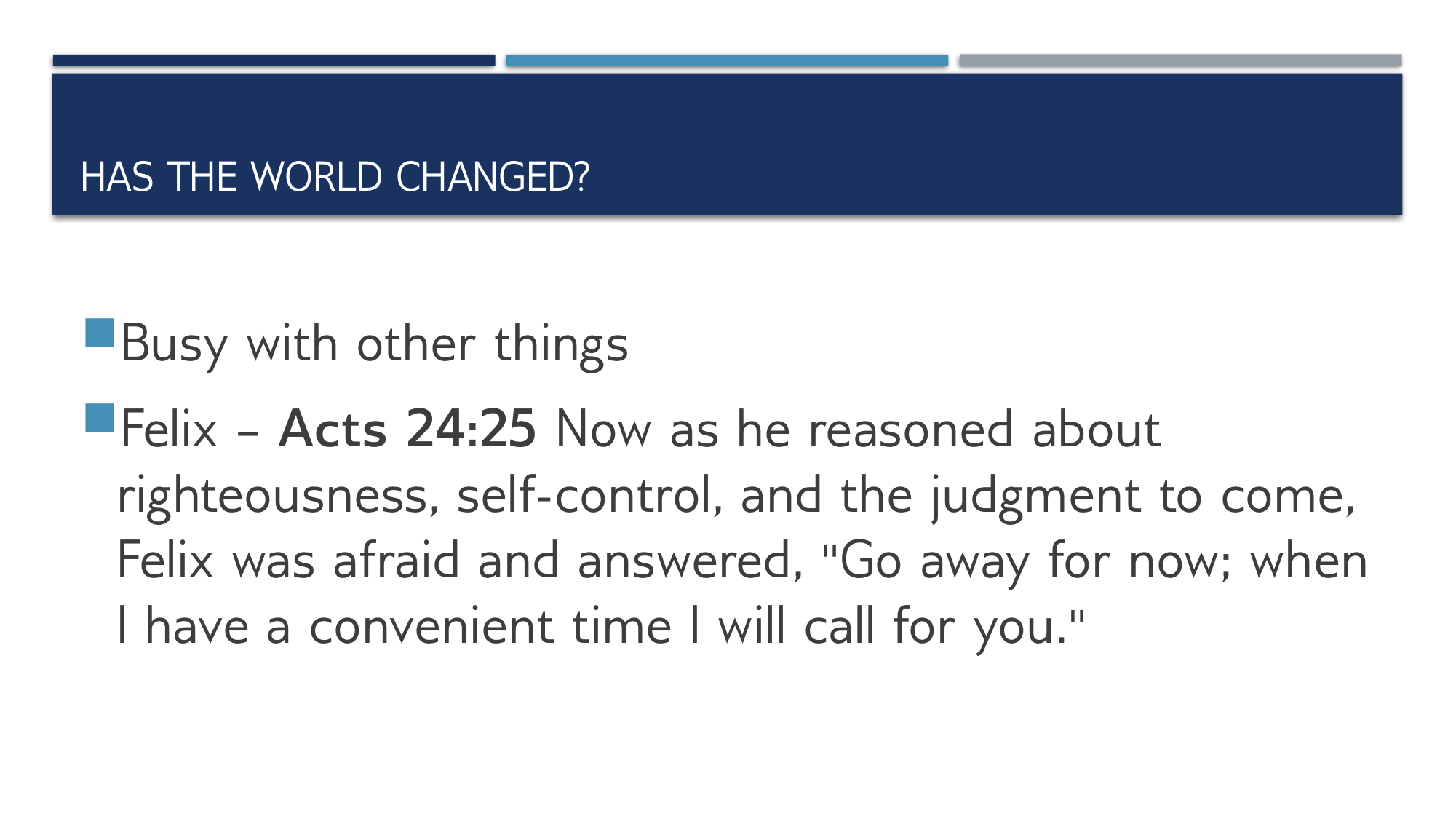

# Has the world changed?
Busy with other things
Felix – Acts 24:25 Now as he reasoned about righteousness, self-control, and the judgment to come, Felix was afraid and answered, "Go away for now; when I have a convenient time I will call for you."